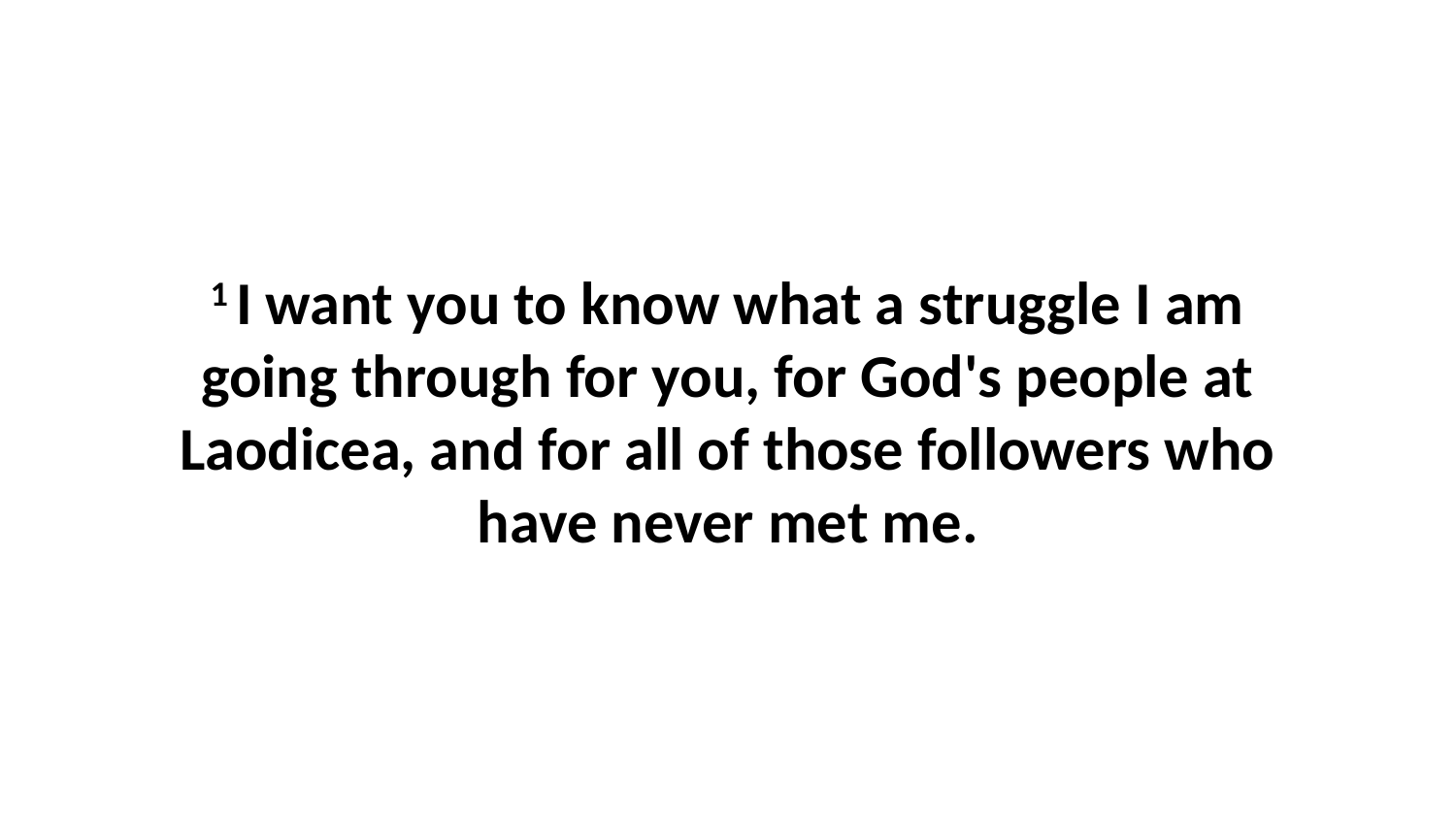

1 I want you to know what a struggle I am going through for you, for God's people at Laodicea, and for all of those followers who have never met me.